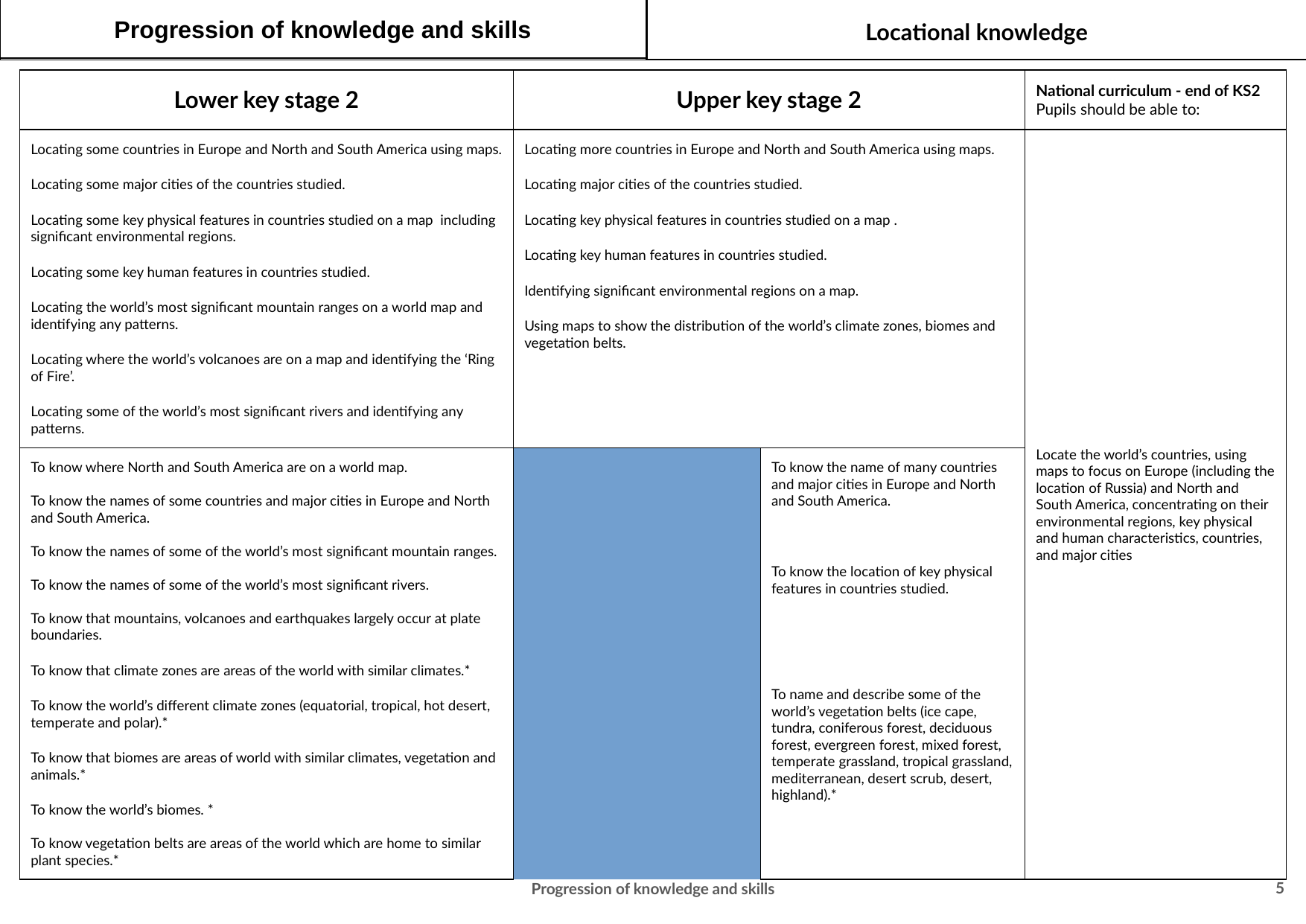

Progression of knowledge and skills
Locational knowledge
| Lower key stage 2 |  | Upper key stage 2 |  | National curriculum - end of KS2 Pupils should be able to: |
| --- | --- | --- | --- | --- |
| Locating some countries in Europe and North and South America using maps. Locating some major cities of the countries studied. Locating some key physical features in countries studied on a map including significant environmental regions. Locating some key human features in countries studied. Locating the world’s most significant mountain ranges on a world map and identifying any patterns. Locating where the world’s volcanoes are on a map and identifying the ‘Ring of Fire’. Locating some of the world’s most significant rivers and identifying any patterns. |  | Locating more countries in Europe and North and South America using maps. Locating major cities of the countries studied. Locating key physical features in countries studied on a map . Locating key human features in countries studied. Identifying significant environmental regions on a map. Using maps to show the distribution of the world’s climate zones, biomes and vegetation belts. |  | Locate the world’s countries, using maps to focus on Europe (including the location of Russia) and North and South America, concentrating on their environmental regions, key physical and human characteristics, countries, and major cities |
| To know where North and South America are on a world map. To know the names of some countries and major cities in Europe and North and South America. To know the names of some of the world’s most significant mountain ranges. To know the names of some of the world’s most significant rivers. To know that mountains, volcanoes and earthquakes largely occur at plate boundaries. To know that climate zones are areas of the world with similar climates.\* To know the world’s different climate zones (equatorial, tropical, hot desert, temperate and polar).\* To know that biomes are areas of world with similar climates, vegetation and animals.\* To know the world’s biomes. \* To know vegetation belts are areas of the world which are home to similar plant species.\* |  | To know the name of many countries and major cities in Europe and North and South America. To know the location of key physical features in countries studied. To name and describe some of the world’s vegetation belts (ice cape, tundra, coniferous forest, deciduous forest, evergreen forest, mixed forest, temperate grassland, tropical grassland, mediterranean, desert scrub, desert, highland).\* |  |  |
5